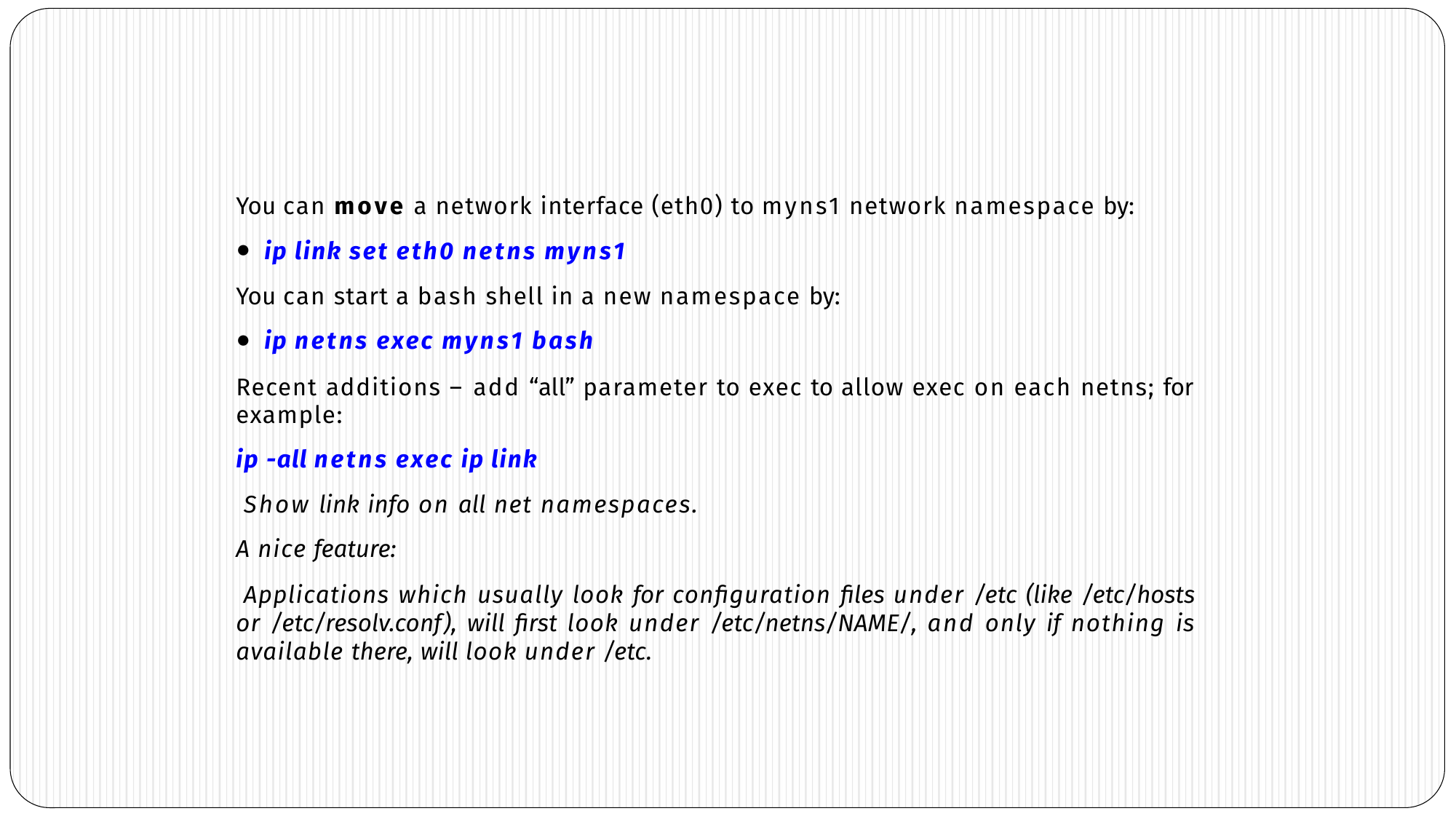

You can move a network interface (eth0) to myns1 network namespace by:
ip link set eth0 netns myns1
You can start a bash shell in a new namespace by:
ip netns exec myns1 bash
Recent additions – add “all” parameter to exec to allow exec on each netns; for example:
ip -all netns exec ip link
Show link info on all net namespaces. A nice feature:
Applications which usually look for configuration files under /etc (like /etc/hosts or /etc/resolv.conf), will first look under /etc/netns/NAME/, and only if nothing is available there, will look under /etc.